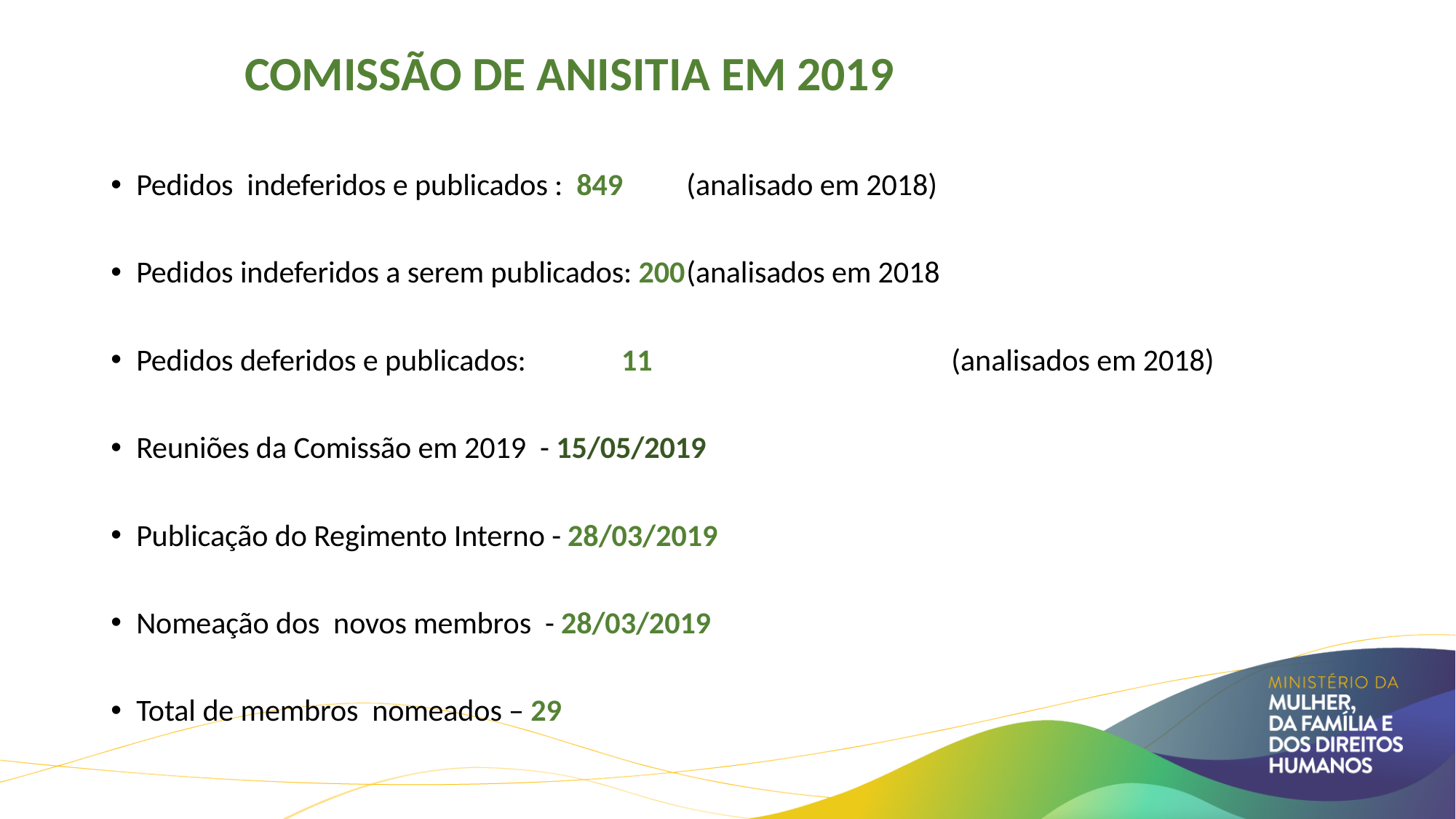

# COMISSÃO DE ANISITIA EM 2019
Pedidos  indeferidos e publicados :  849				(analisado em 2018)

Pedidos indeferidos a serem publicados: 200				(analisados em 2018

Pedidos deferidos e publicados: 	  11	   	                           (analisados em 2018)

Reuniões da Comissão em 2019  - 15/05/2019

Publicação do Regimento Interno - 28/03/2019

Nomeação dos  novos membros  - 28/03/2019

Total de membros  nomeados – 29